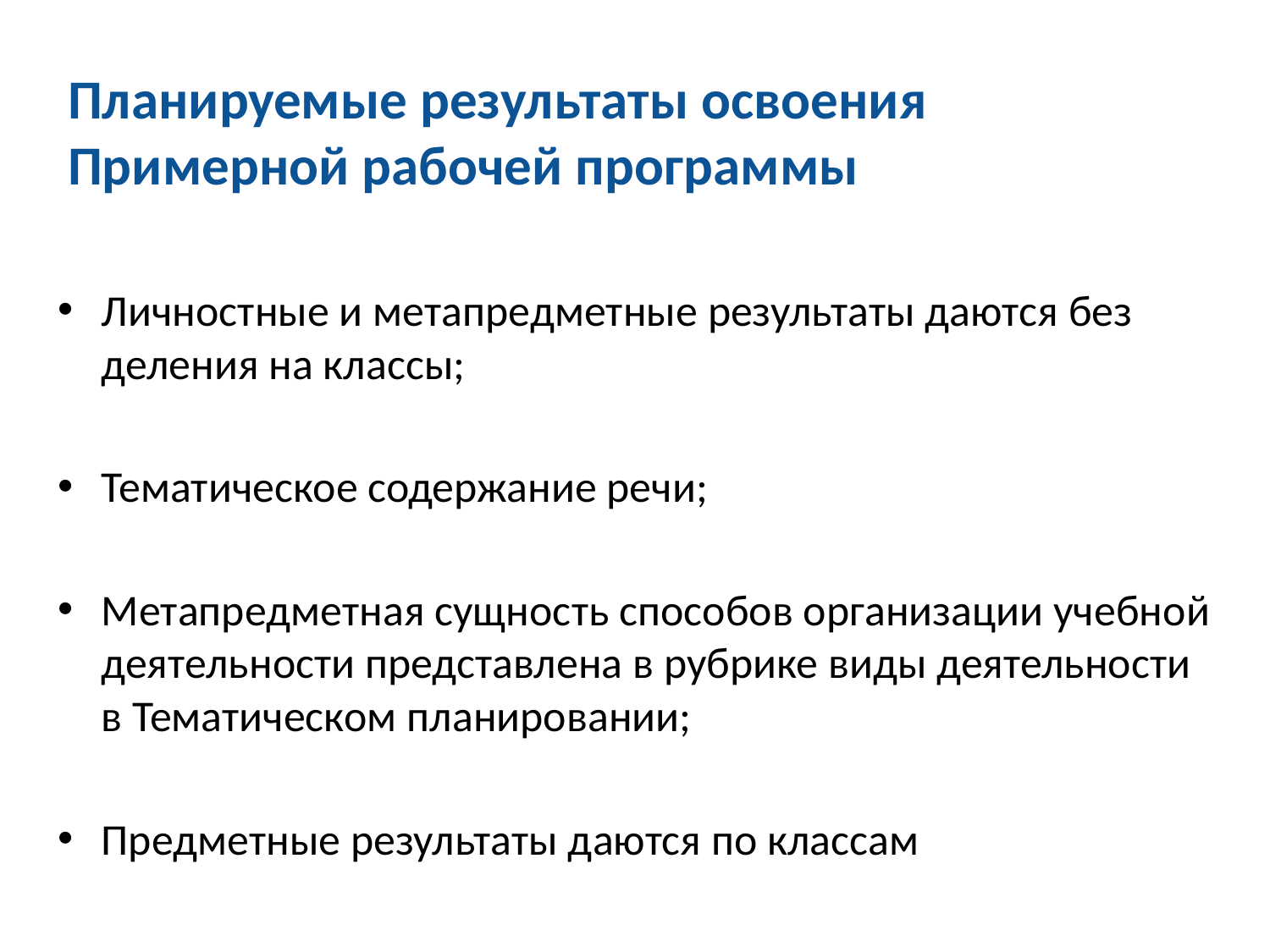

# Планируемые результаты освоения Примерной рабочей программы
Личностные и метапредметные результаты даются без деления на классы;

Тематическое содержание речи;

Метапредметная сущность способов организации учебной деятельности представлена в рубрике виды деятельности в Тематическом планировании;

Предметные результаты даются по классам